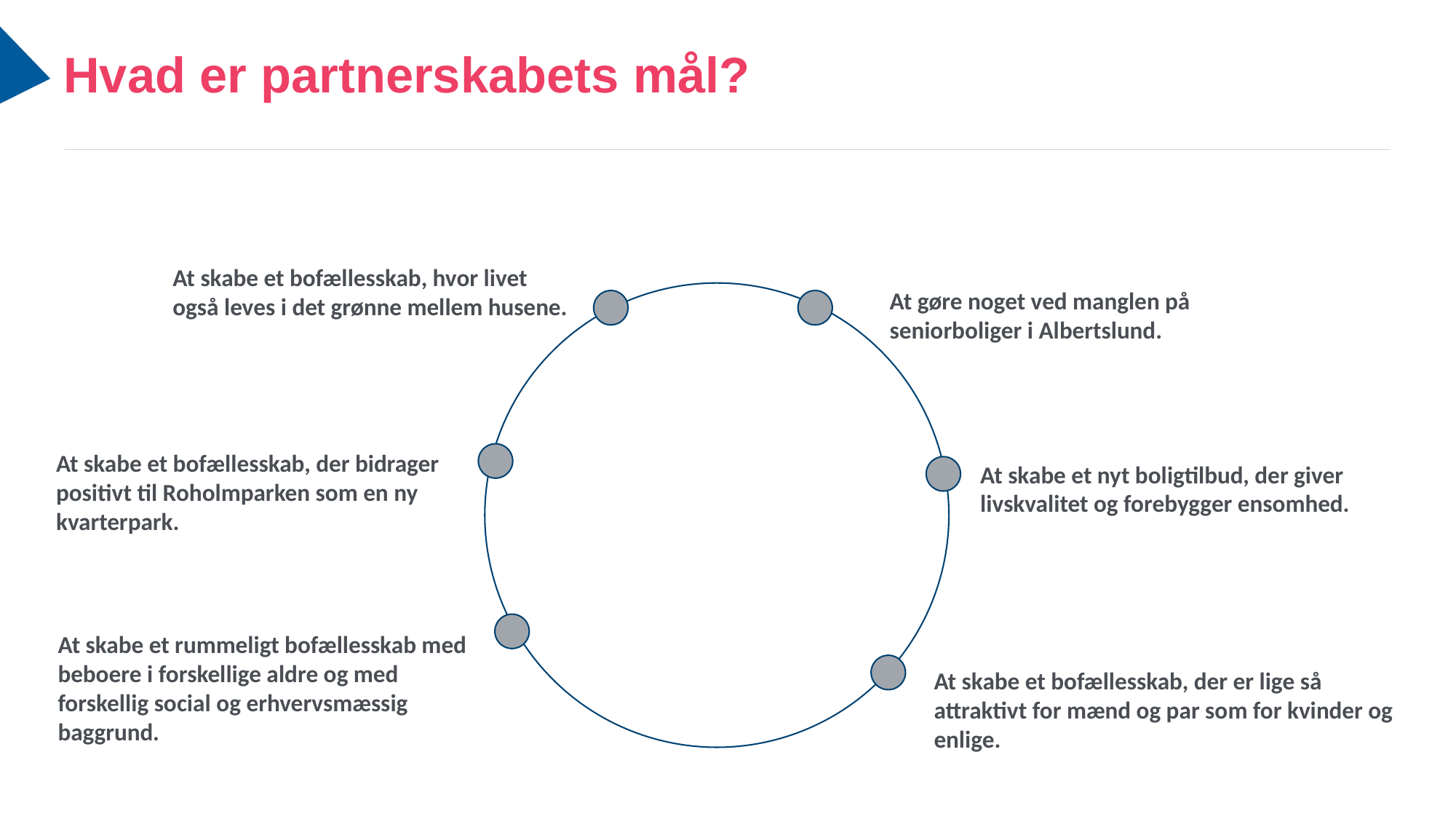

# Hvad er partnerskabets mål?

At gøre noget ved manglen på seniorboliger i Albertslund.

At skabe et bofællesskab, hvor livet
også leves i det grønne mellem husene.

At skabe et nyt boligtilbud, der giver
livskvalitet og forebygger ensomhed.

At skabe et bofællesskab, der bidrager positivt til Roholmparken som en ny kvarterpark.

At skabe et rummeligt bofællesskab med beboere i forskellige aldre og med forskellig social og erhvervsmæssig baggrund.

At skabe et bofællesskab, der er lige så attraktivt for mænd og par som for kvinder og enlige.